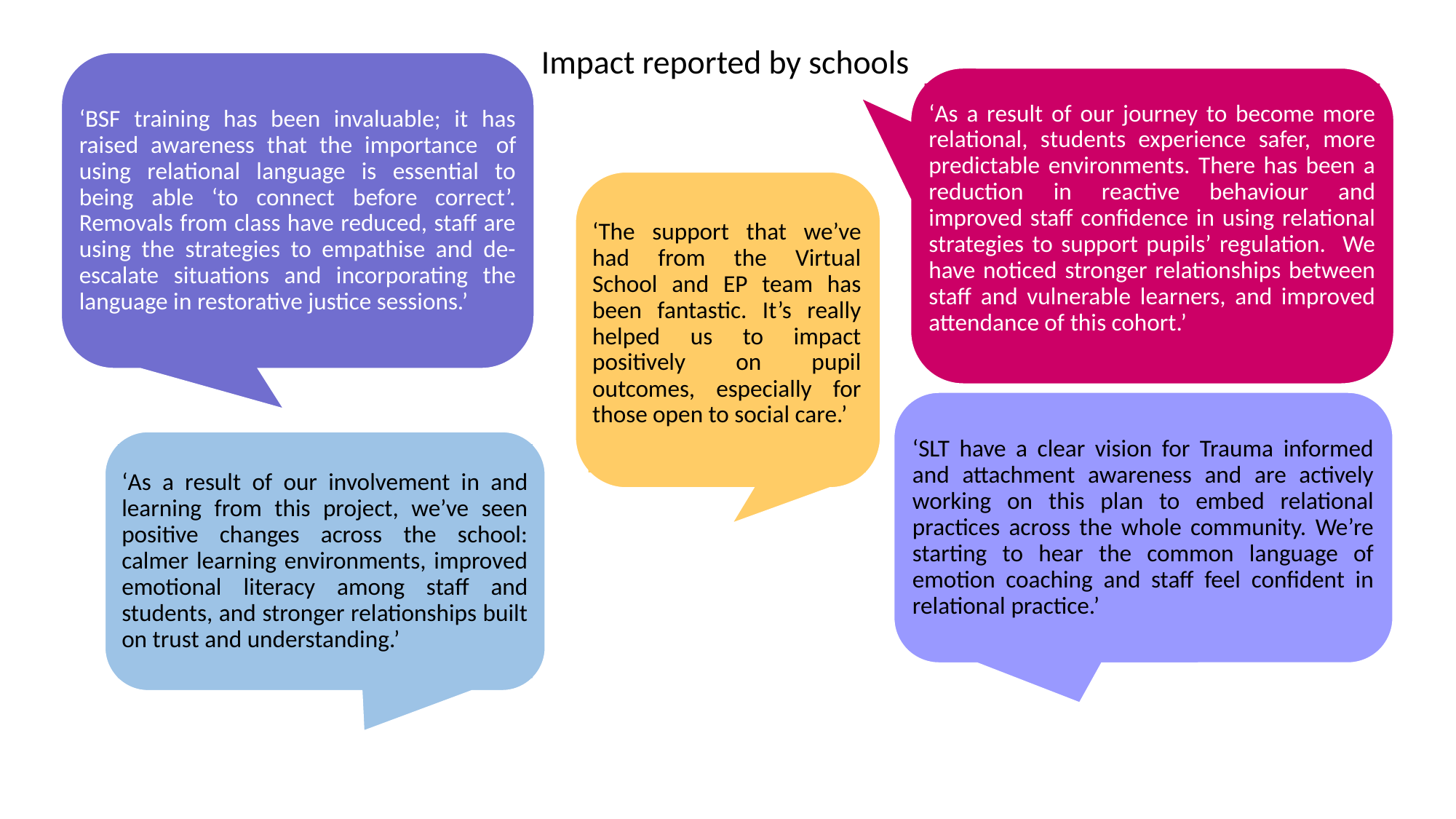

Impact reported by schools

‘BSF training has been invaluable; it has raised awareness that the importance  of using relational language is essential to being able ‘to connect before correct’. Removals from class have reduced, staff are using the strategies to empathise and de-escalate situations and incorporating the language in restorative justice sessions.’

‘As a result of our journey to become more relational, students experience safer, more predictable environments. There has been a reduction in reactive behaviour and improved staff confidence in using relational strategies to support pupils’ regulation.  We have noticed stronger relationships between staff and vulnerable learners, and improved attendance of this cohort.’

‘The support that we’ve had from the Virtual School and EP team has been fantastic. It’s really helped us to impact positively on pupil outcomes, especially for those open to social care.’

‘SLT have a clear vision for Trauma informed and attachment awareness and are actively working on this plan to embed relational practices across the whole community. We’re starting to hear the common language of emotion coaching and staff feel confident in relational practice.’

‘As a result of our involvement in and learning from this project, we’ve seen positive changes across the school: calmer learning environments, improved emotional literacy among staff and students, and stronger relationships built on trust and understanding.’